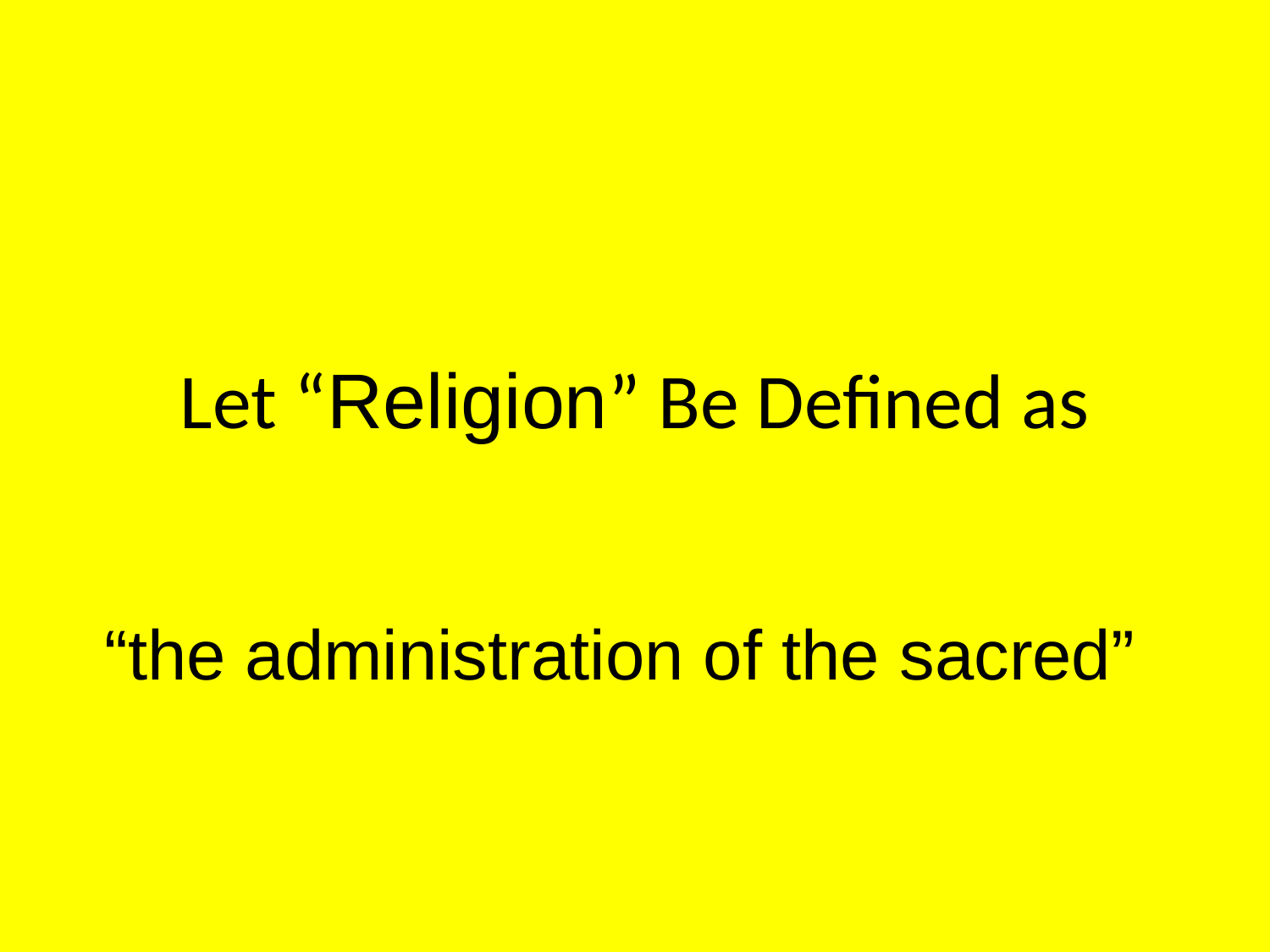

# Let “Religion” Be Defined as
“the administration of the sacred”